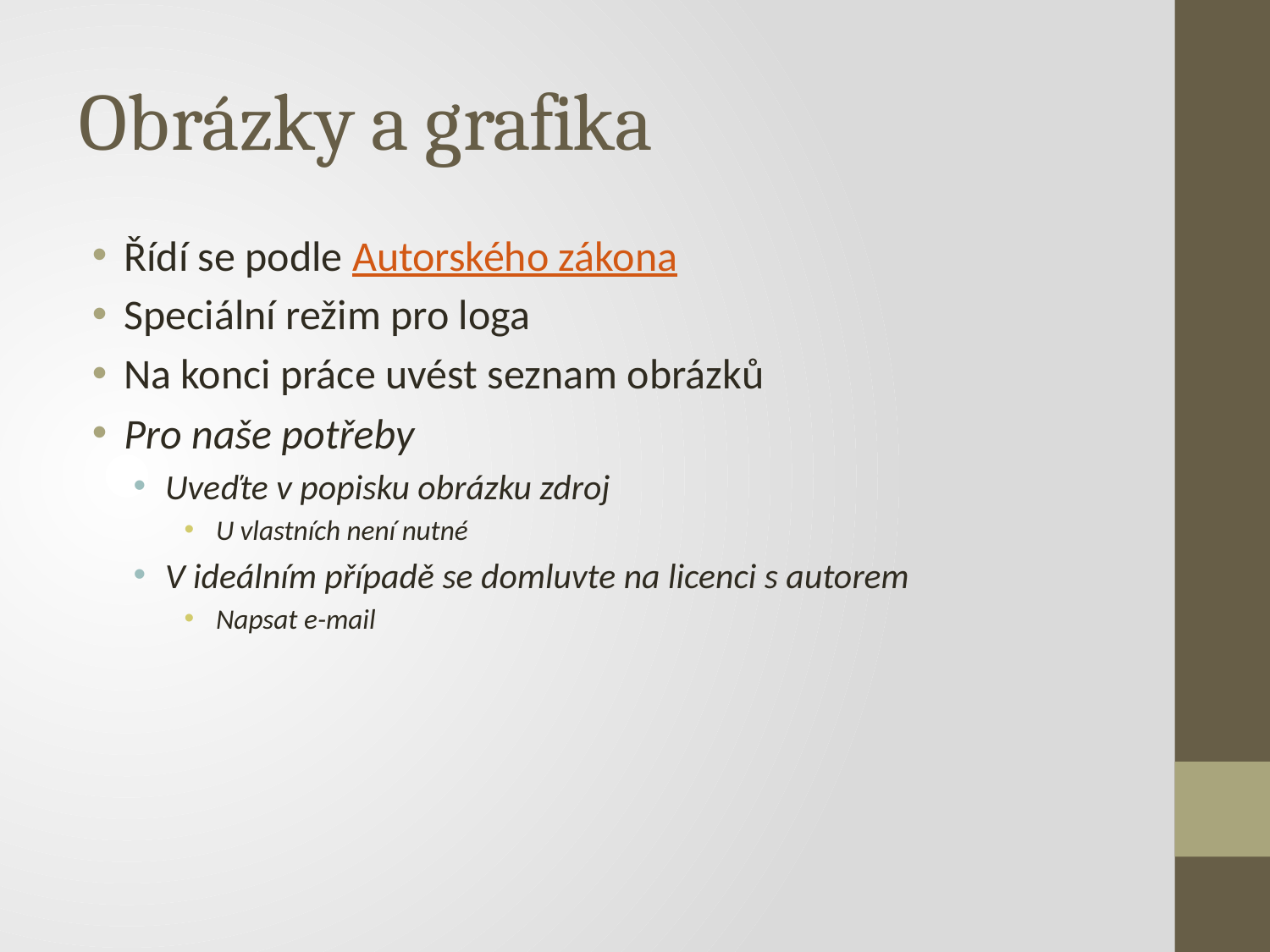

# Obrázky a grafika
Řídí se podle Autorského zákona
Speciální režim pro loga
Na konci práce uvést seznam obrázků
Pro naše potřeby
Uveďte v popisku obrázku zdroj
U vlastních není nutné
V ideálním případě se domluvte na licenci s autorem
Napsat e-mail